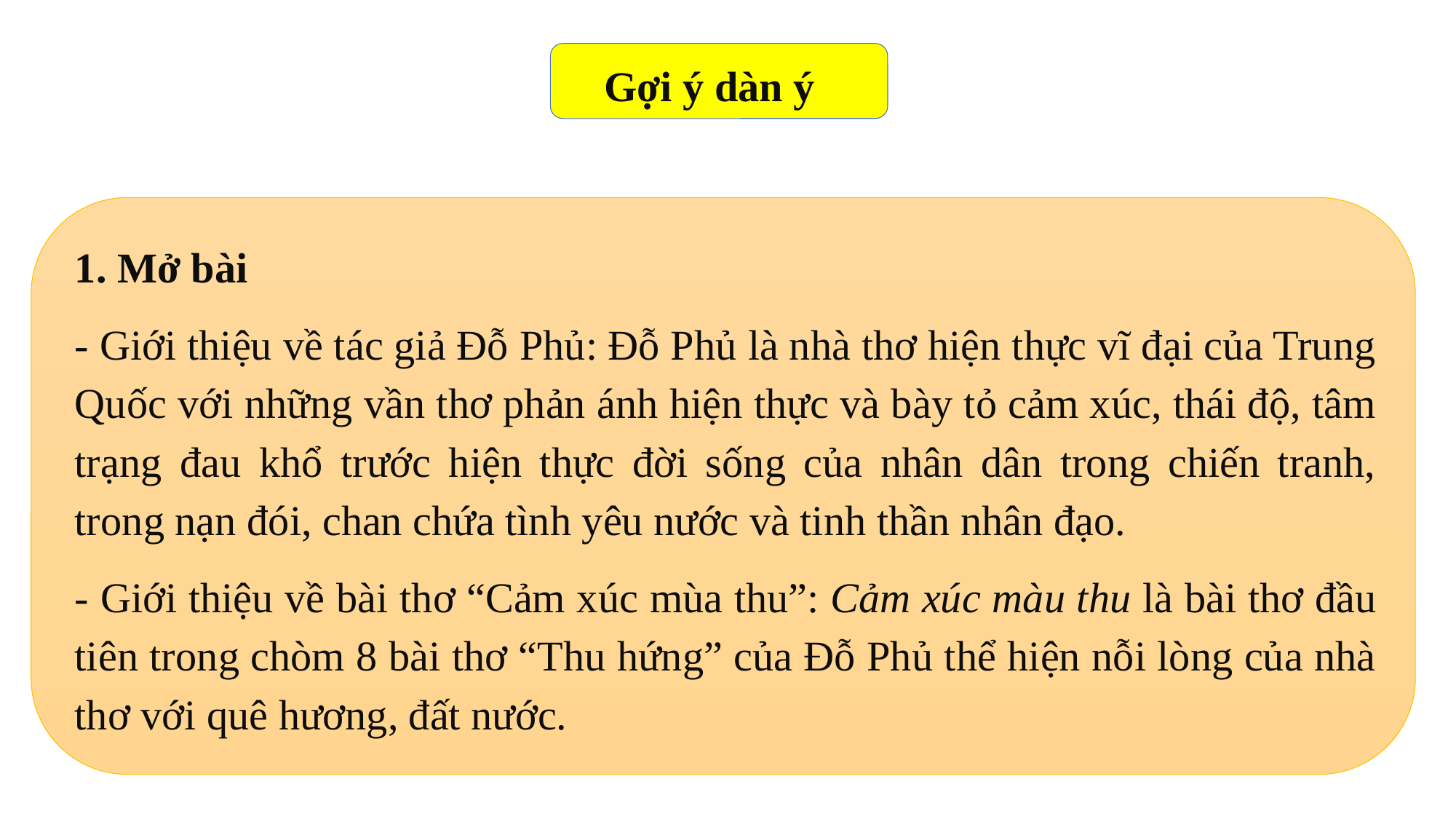

Gợi ý dàn ý

1. Mở bài
- Giới thiệu về tác giả Đỗ Phủ: Đỗ Phủ là nhà thơ hiện thực vĩ đại của Trung Quốc với những vần thơ phản ánh hiện thực và bày tỏ cảm xúc, thái độ, tâm trạng đau khổ trước hiện thực đời sống của nhân dân trong chiến tranh, trong nạn đói, chan chứa tình yêu nước và tinh thần nhân đạo.
- Giới thiệu về bài thơ “Cảm xúc mùa thu”: Cảm xúc màu thu là bài thơ đầu tiên trong chòm 8 bài thơ “Thu hứng” của Đỗ Phủ thể hiện nỗi lòng của nhà thơ với quê hương, đất nước.